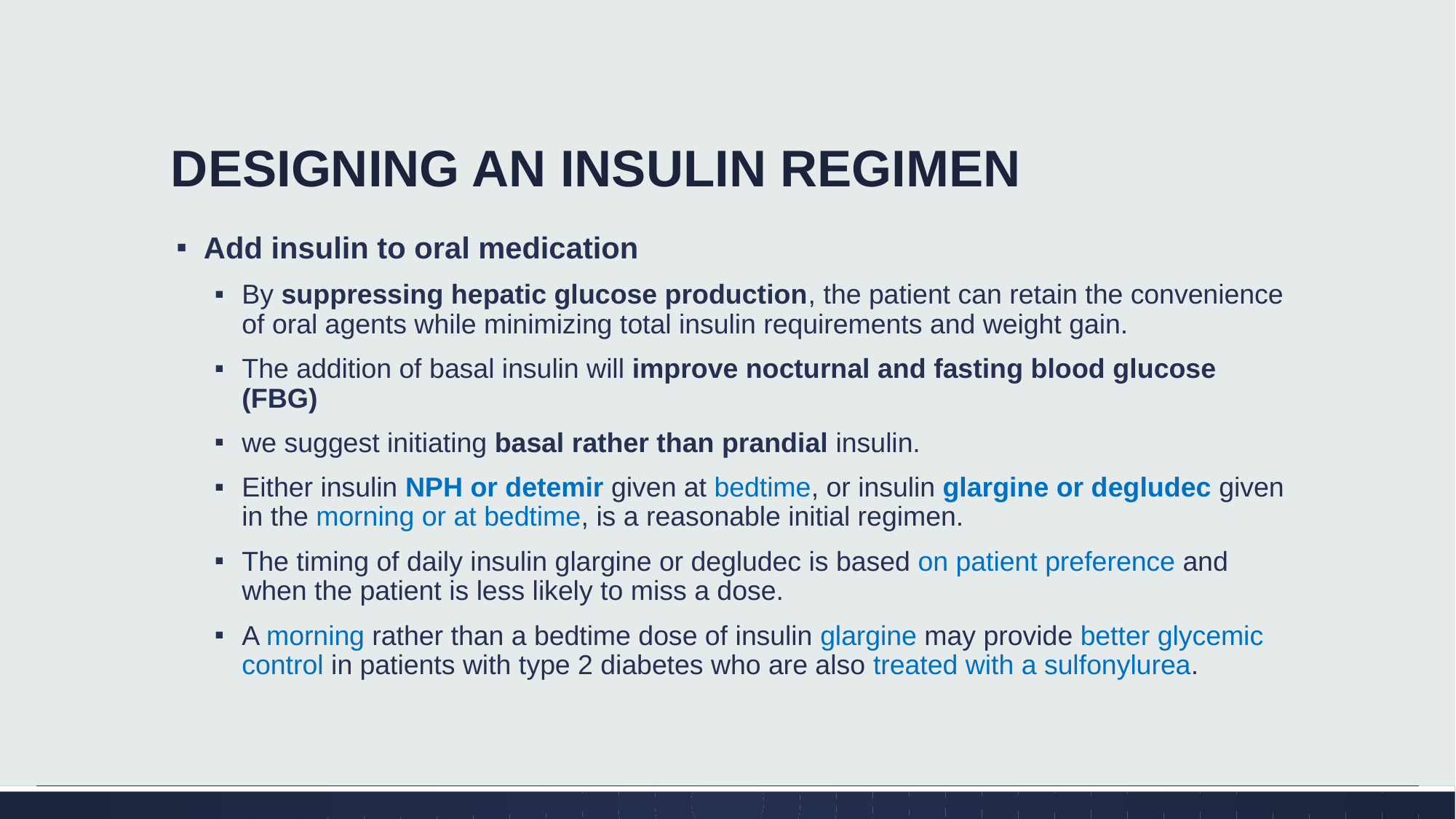

# DESIGNING AN INSULIN REGIMEN
Add insulin to oral medication
By suppressing hepatic glucose production, the patient can retain the convenience of oral agents while minimizing total insulin requirements and weight gain.
The addition of basal insulin will improve nocturnal and fasting blood glucose (FBG)
we suggest initiating basal rather than prandial insulin.
Either insulin NPH or detemir given at bedtime, or insulin glargine or degludec given in the morning or at bedtime, is a reasonable initial regimen.
The timing of daily insulin glargine or degludec is based on patient preference and when the patient is less likely to miss a dose.
A morning rather than a bedtime dose of insulin glargine may provide better glycemic control in patients with type 2 diabetes who are also treated with a sulfonylurea.